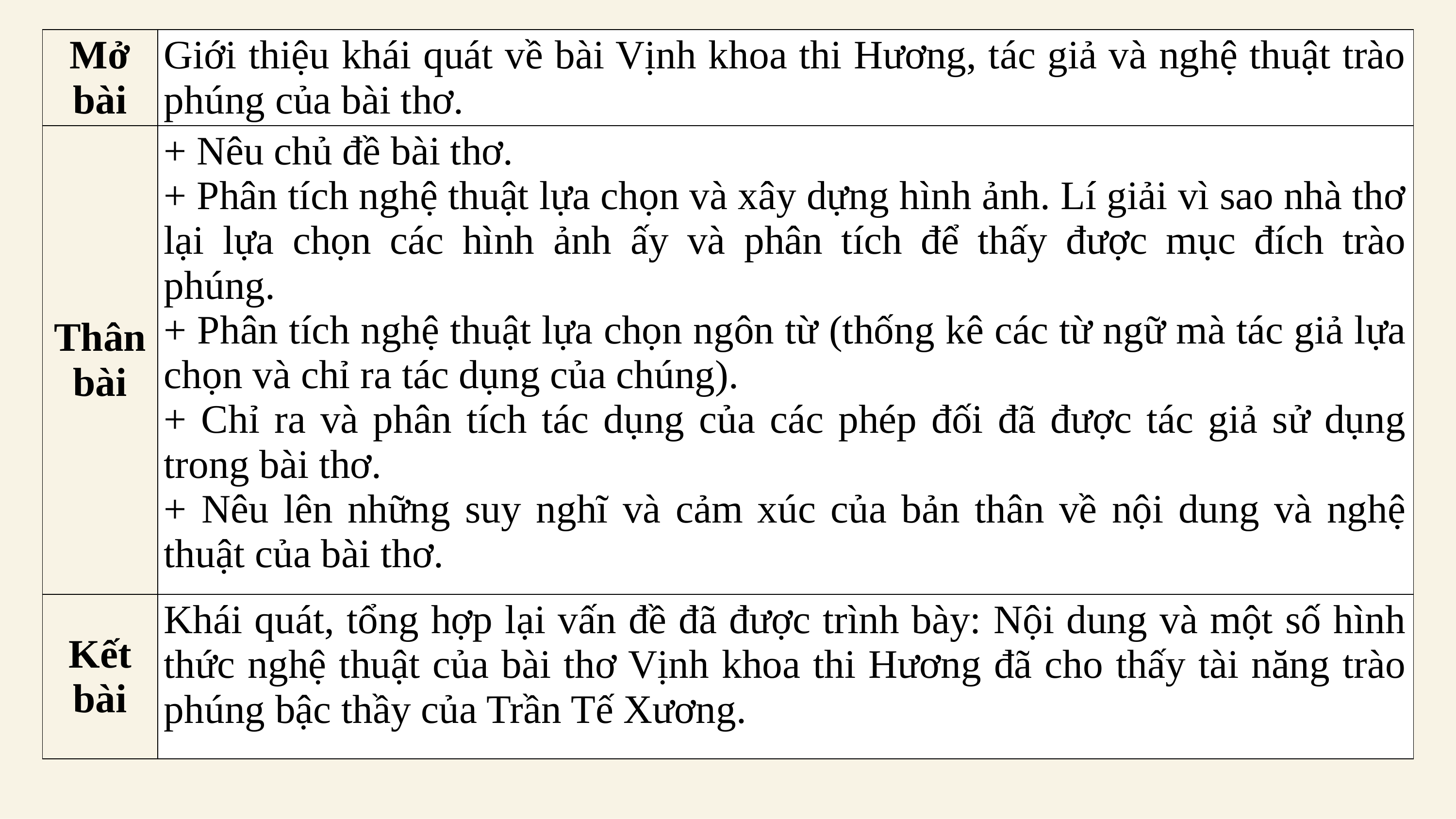

| Mở bài | Giới thiệu khái quát về bài Vịnh khoa thi Hương, tác giả và nghệ thuật trào phúng của bài thơ. |
| --- | --- |
| Thân bài | + Nêu chủ đề bài thơ. + Phân tích nghệ thuật lựa chọn và xây dựng hình ảnh. Lí giải vì sao nhà thơ lại lựa chọn các hình ảnh ấy và phân tích để thấy được mục đích trào phúng.  + Phân tích nghệ thuật lựa chọn ngôn từ (thống kê các từ ngữ mà tác giả lựa chọn và chỉ ra tác dụng của chúng). + Chỉ ra và phân tích tác dụng của các phép đối đã được tác giả sử dụng trong bài thơ. + Nêu lên những suy nghĩ và cảm xúc của bản thân về nội dung và nghệ thuật của bài thơ. |
| Kết bài | Khái quát, tổng hợp lại vấn đề đã được trình bày: Nội dung và một số hình thức nghệ thuật của bài thơ Vịnh khoa thi Hương đã cho thấy tài năng trào phúng bậc thầy của Trần Tế Xương. |